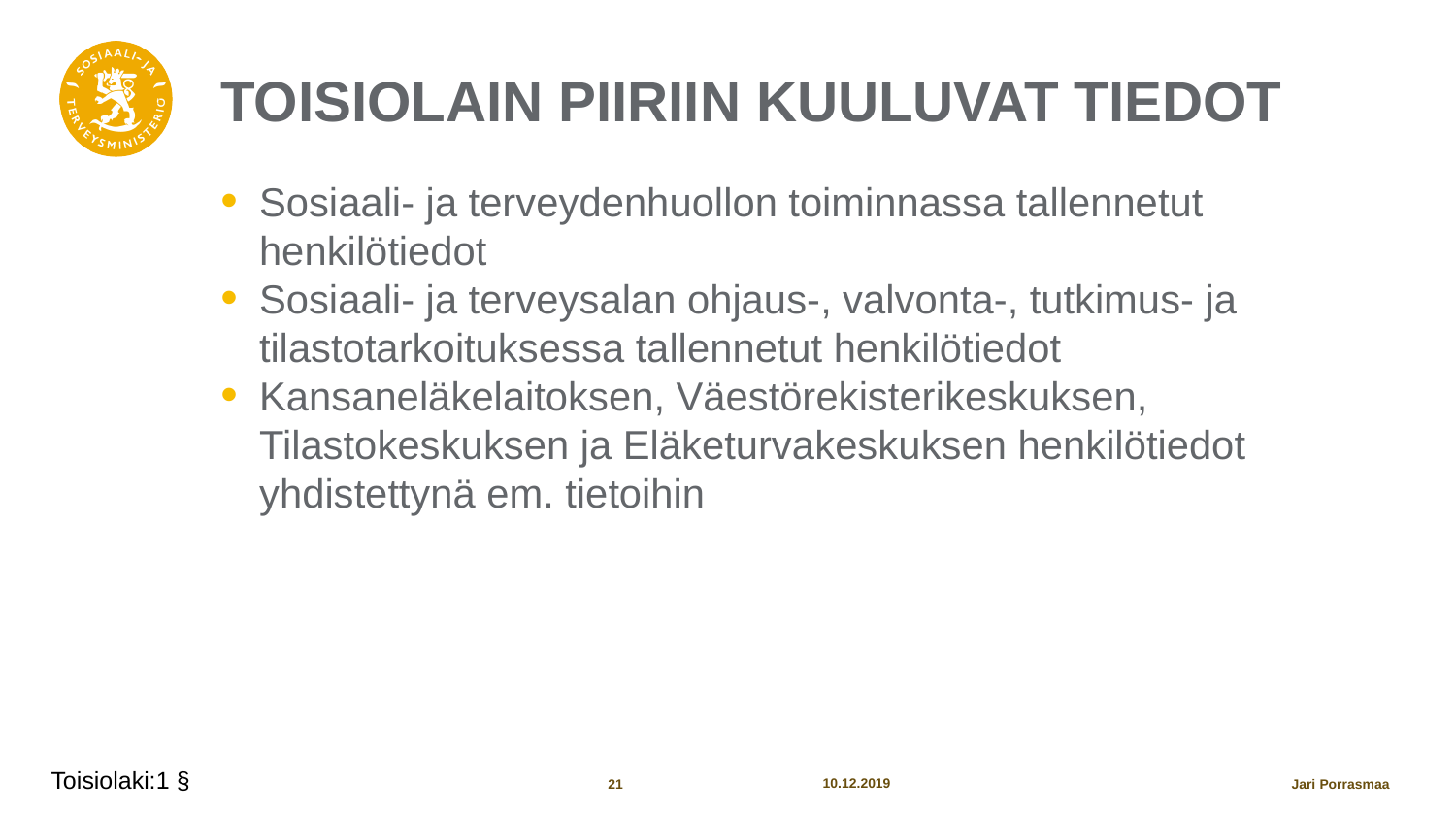

# Toisiolain piiriin kuuluvat tiedot
Sosiaali- ja terveydenhuollon toiminnassa tallennetut henkilötiedot
Sosiaali- ja terveysalan ohjaus-, valvonta-, tutkimus- ja tilastotarkoituksessa tallennetut henkilötiedot
Kansaneläkelaitoksen, Väestörekisterikeskuksen, Tilastokeskuksen ja Eläketurvakeskuksen henkilötiedot yhdistettynä em. tietoihin

Toisiolaki:1 §
10.12.2019
21
Jari Porrasmaa